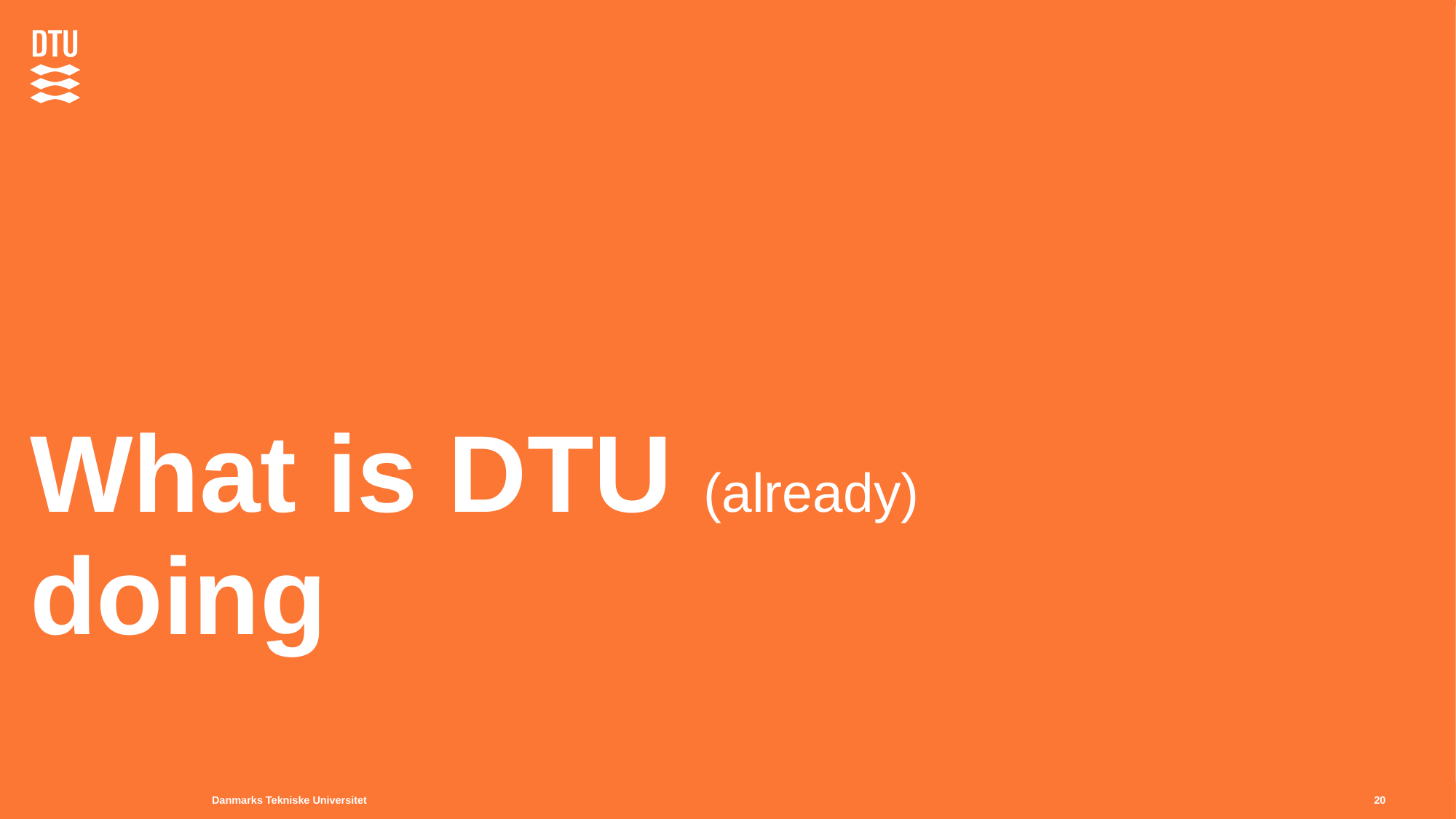

# What is DTU (already) doing
20